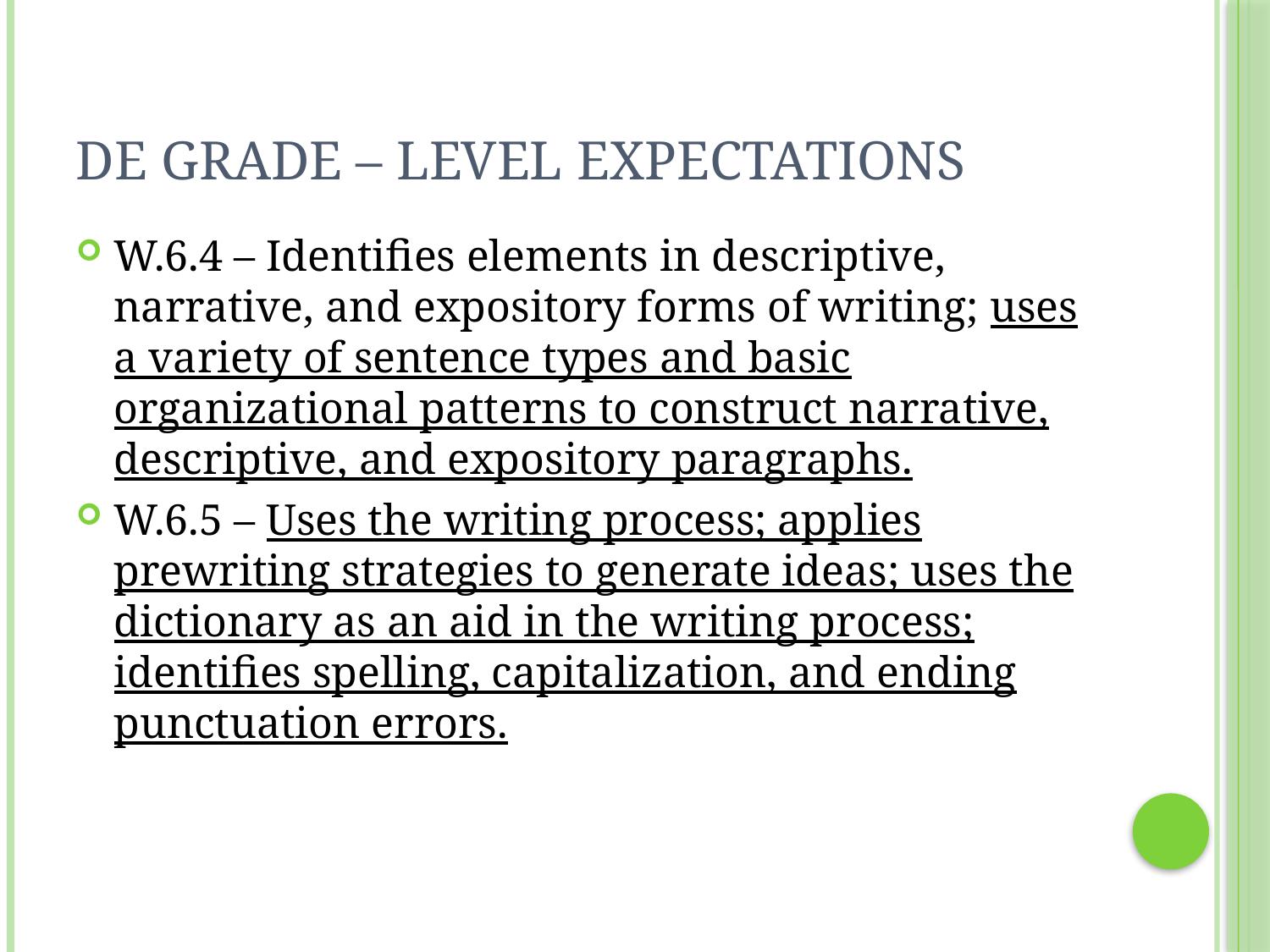

# DE Grade – Level Expectations
W.6.4 – Identifies elements in descriptive, narrative, and expository forms of writing; uses a variety of sentence types and basic organizational patterns to construct narrative, descriptive, and expository paragraphs.
W.6.5 – Uses the writing process; applies prewriting strategies to generate ideas; uses the dictionary as an aid in the writing process; identifies spelling, capitalization, and ending punctuation errors.